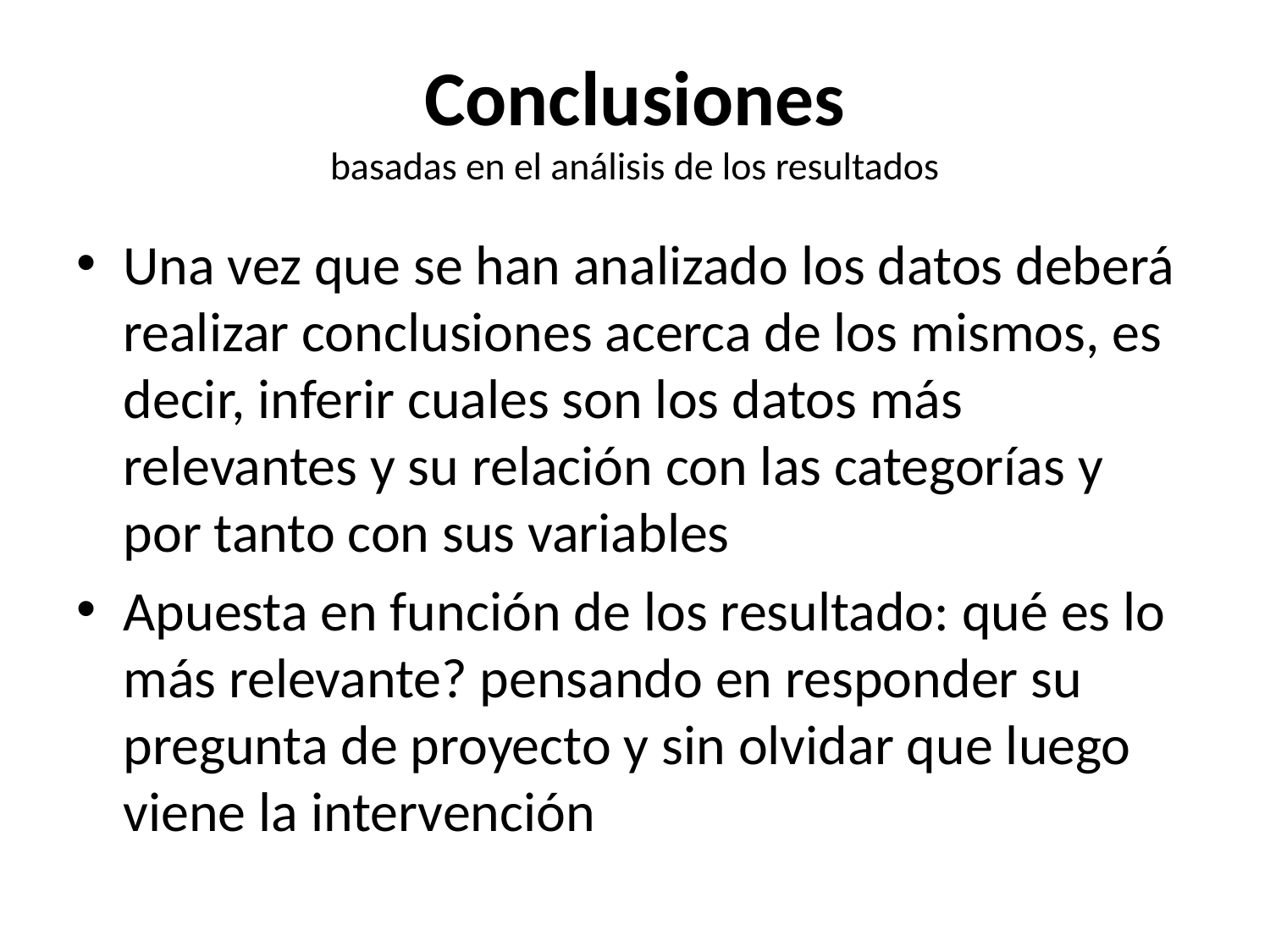

# Conclusiones basadas en el análisis de los resultados
Una vez que se han analizado los datos deberá realizar conclusiones acerca de los mismos, es decir, inferir cuales son los datos más relevantes y su relación con las categorías y por tanto con sus variables
Apuesta en función de los resultado: qué es lo más relevante? pensando en responder su pregunta de proyecto y sin olvidar que luego viene la intervención